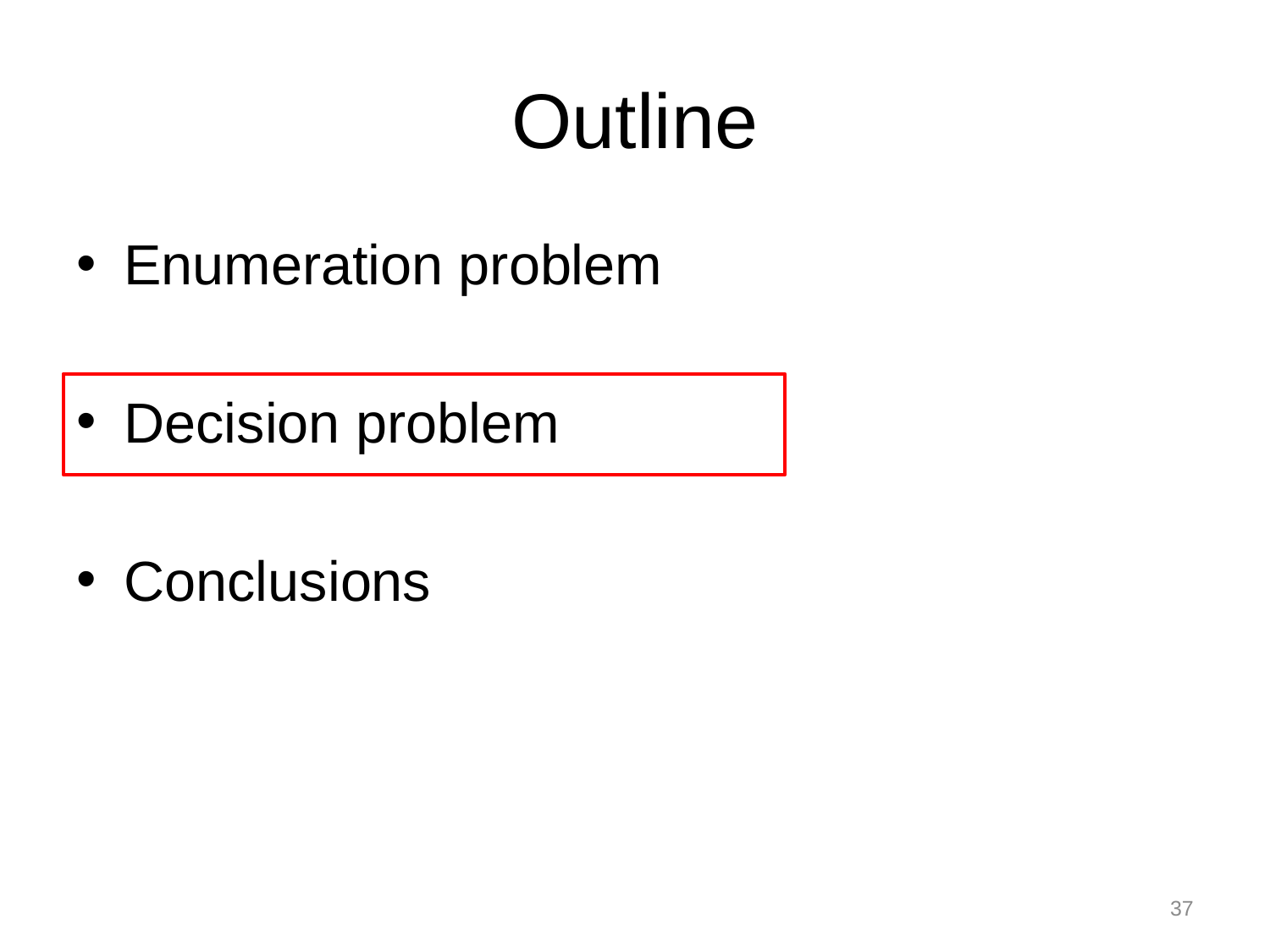

# Outline
Enumeration problem

Decision problem

Conclusions

37